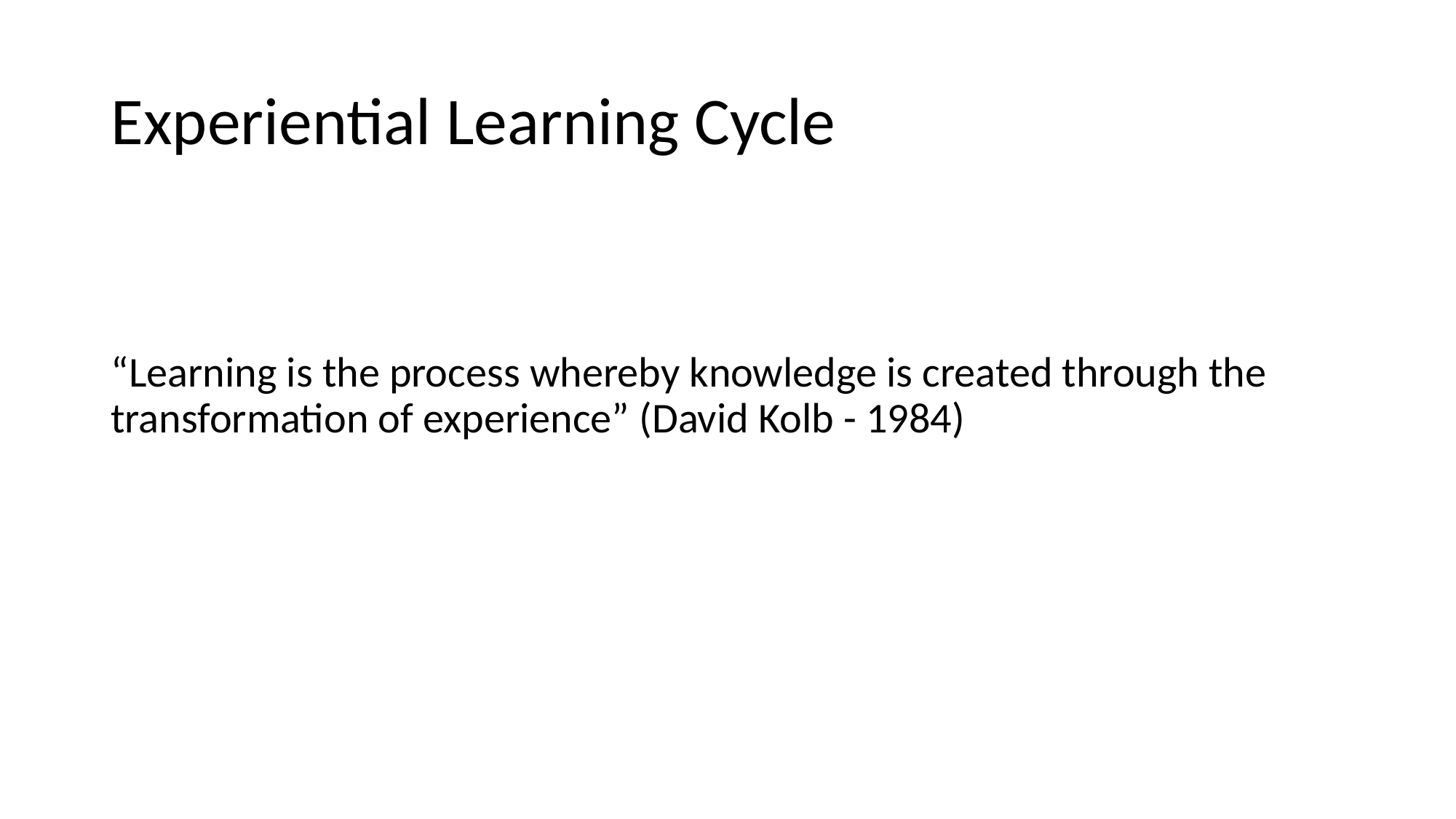

# Experiential Learning Cycle

“Learning is the process whereby knowledge is created through the transformation of experience” (David Kolb - 1984)